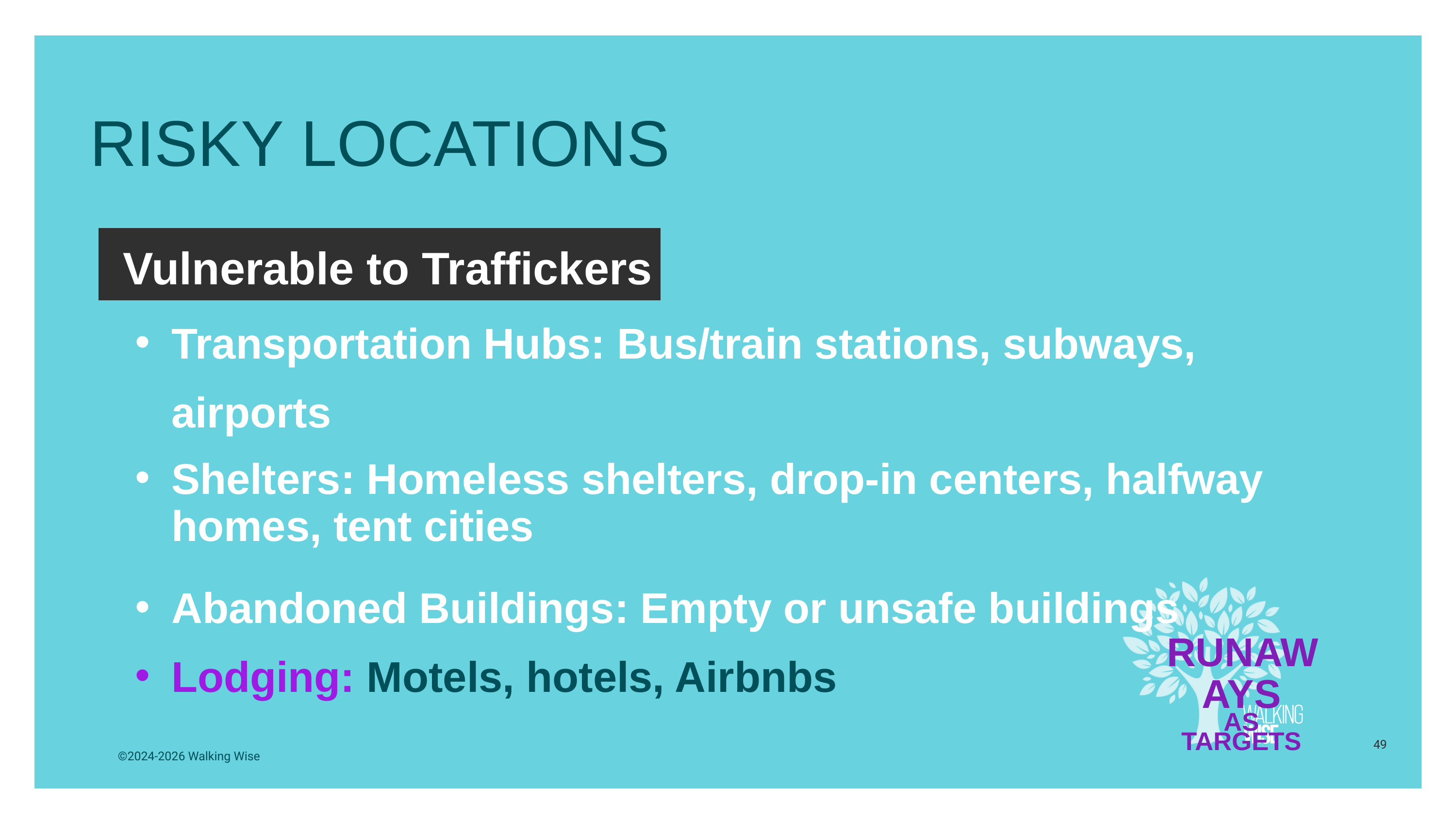

RISKY LOCATIONS

Vulnerable to Traffickers
Transportation Hubs: Bus/train stations, subways, airports

Shelters: Homeless shelters, drop-in centers, halfway homes, tent cities

Abandoned Buildings: Empty or unsafe buildings
Lodging: Motels, hotels, Airbnbs

RUNAWAYS
AS TARGETS

49
©2024-2026 Walking Wise